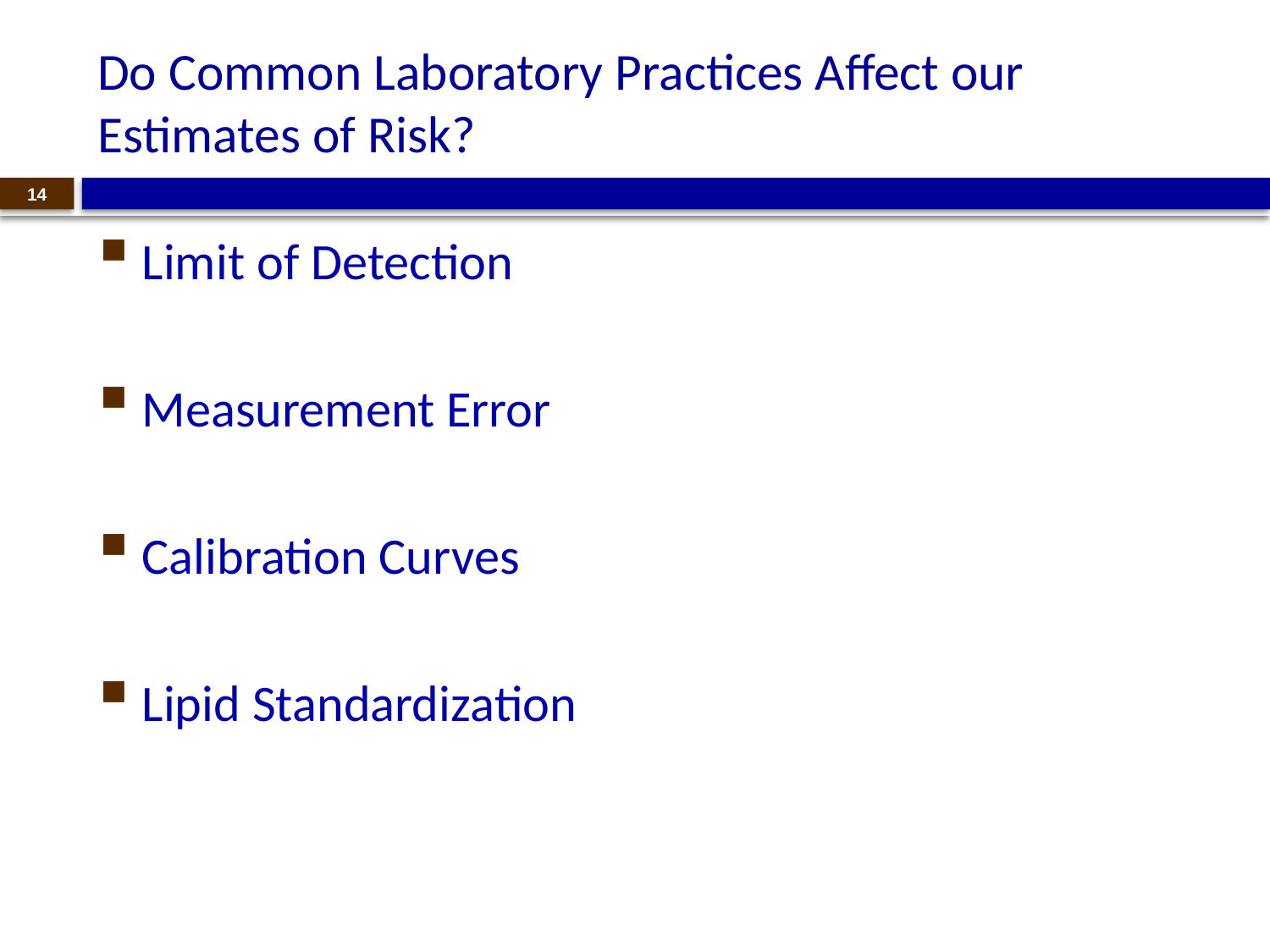

# Do Common Laboratory Practices Affect our Estimates of Risk?
14
Limit of Detection

Measurement Error

Calibration Curves

Lipid Standardization